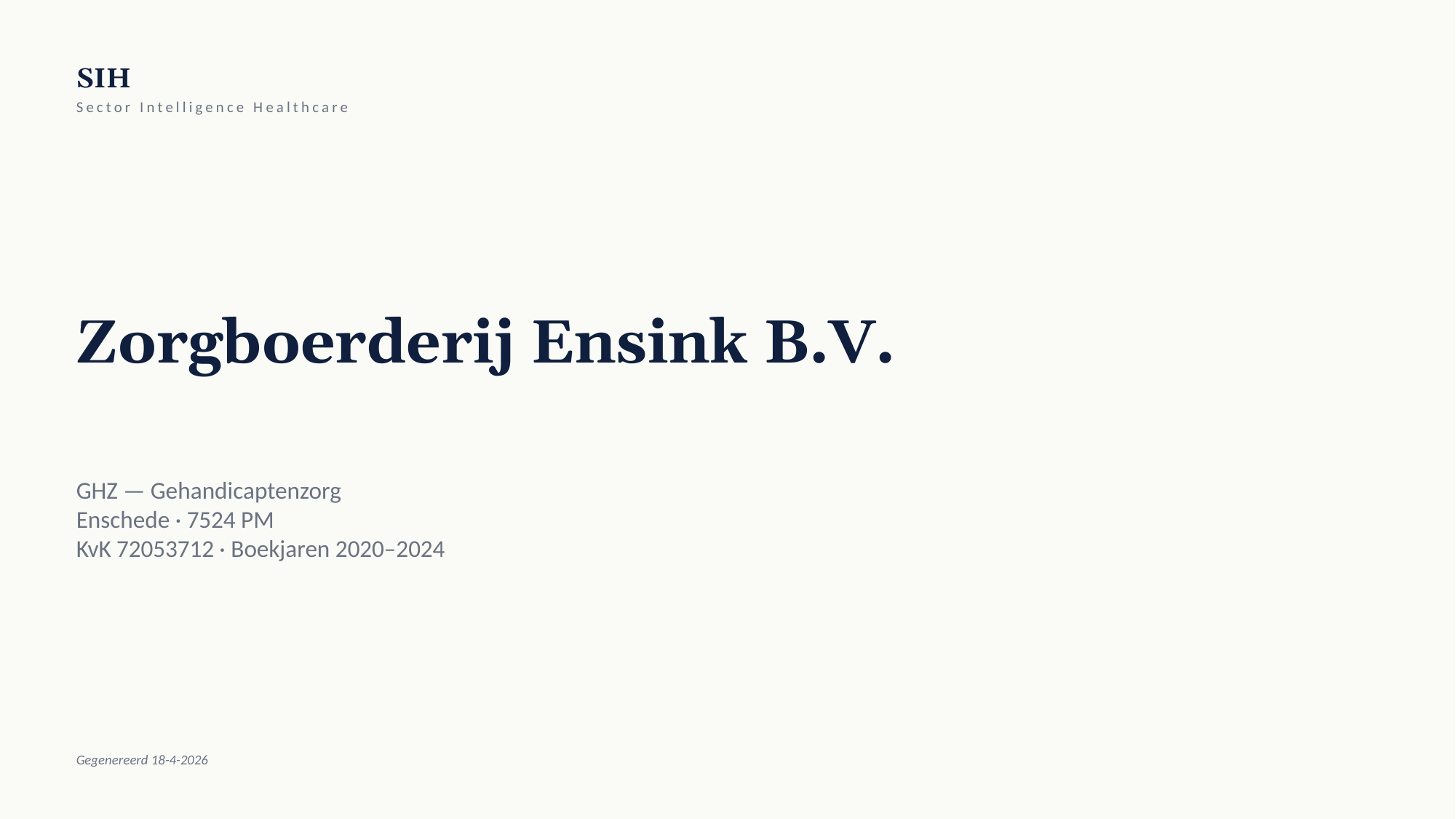

SIH
Sector Intelligence Healthcare
Zorgboerderij Ensink B.V.
GHZ — Gehandicaptenzorg
Enschede · 7524 PM
KvK 72053712 · Boekjaren 2020–2024
Gegenereerd 18-4-2026